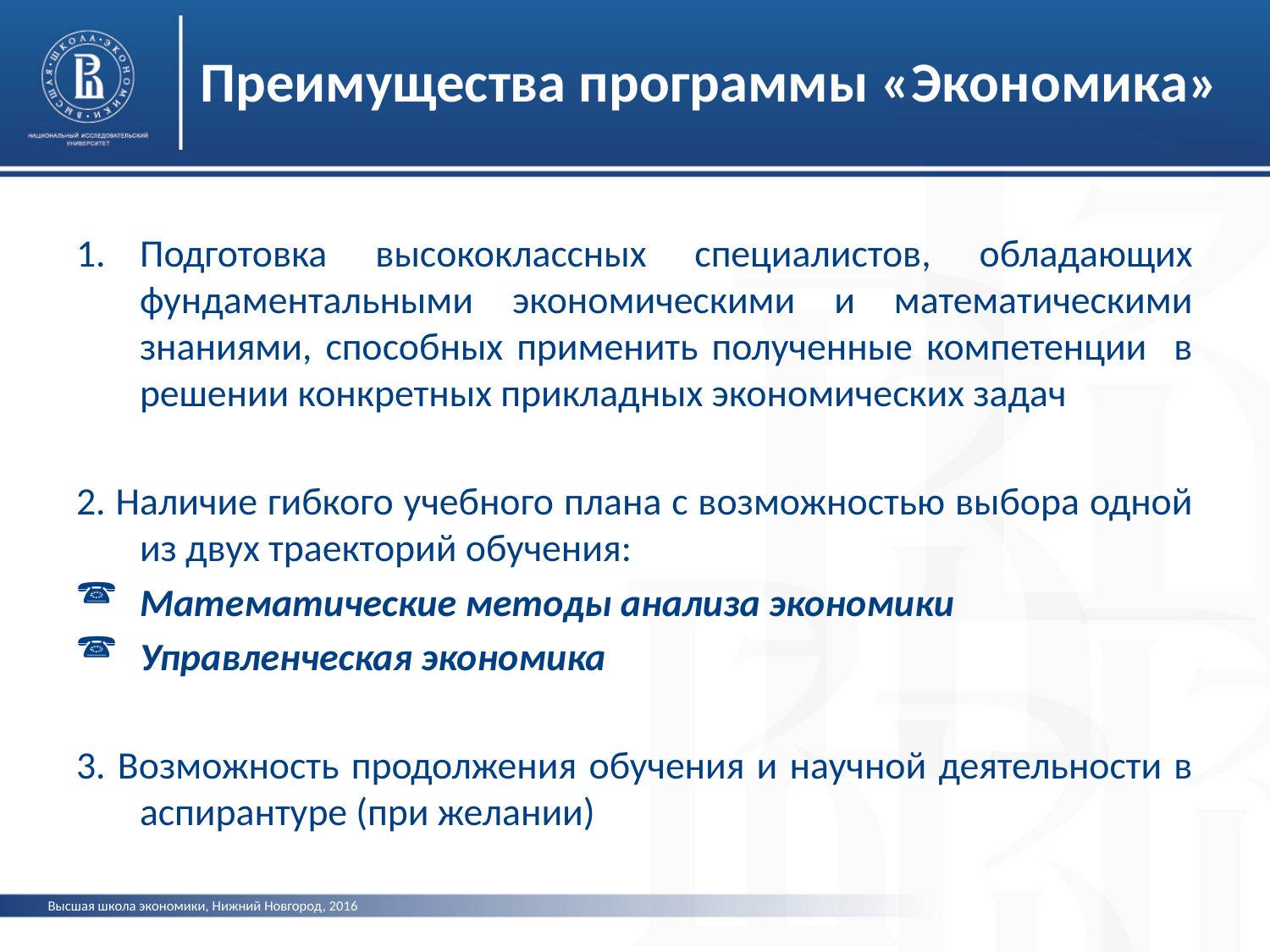

Подготовка высококлассных специалистов, обладающих фундаментальными экономическими и математическими знаниями, способных применить полученные компетенции  в решении конкретных прикладных экономических задач

2. Наличие гибкого учебного плана с возможностью выбора одной из двух траекторий обучения:
Математические методы анализа экономики
Управленческая экономика

3. Возможность продолжения обучения и научной деятельности в аспирантуре (при желании)
Преимущества программы «Экономика»
Высшая школа экономики, Нижний Новгород, 2016